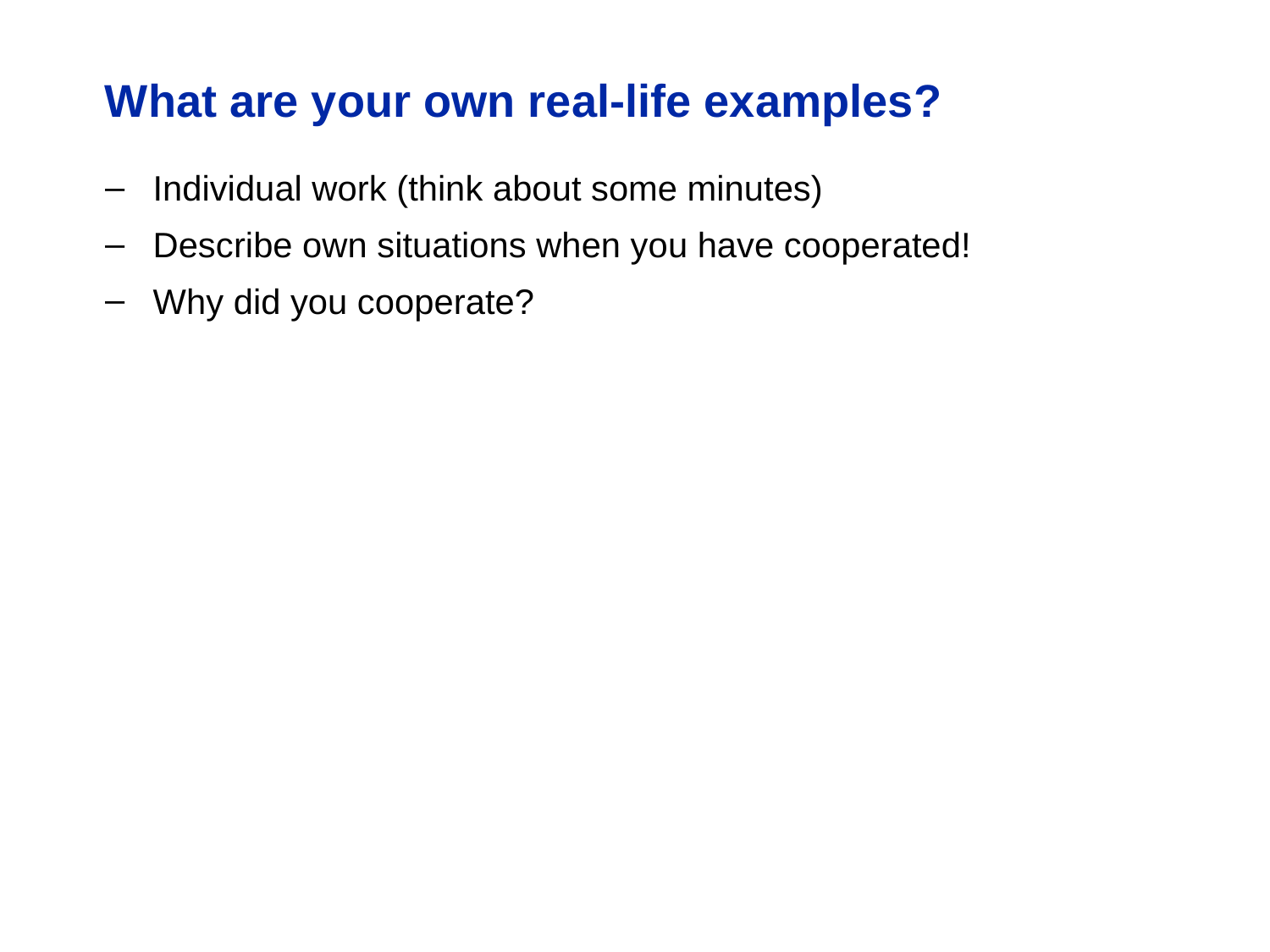

# What are your own real-life examples?
Individual work (think about some minutes)
Describe own situations when you have cooperated!
Why did you cooperate?